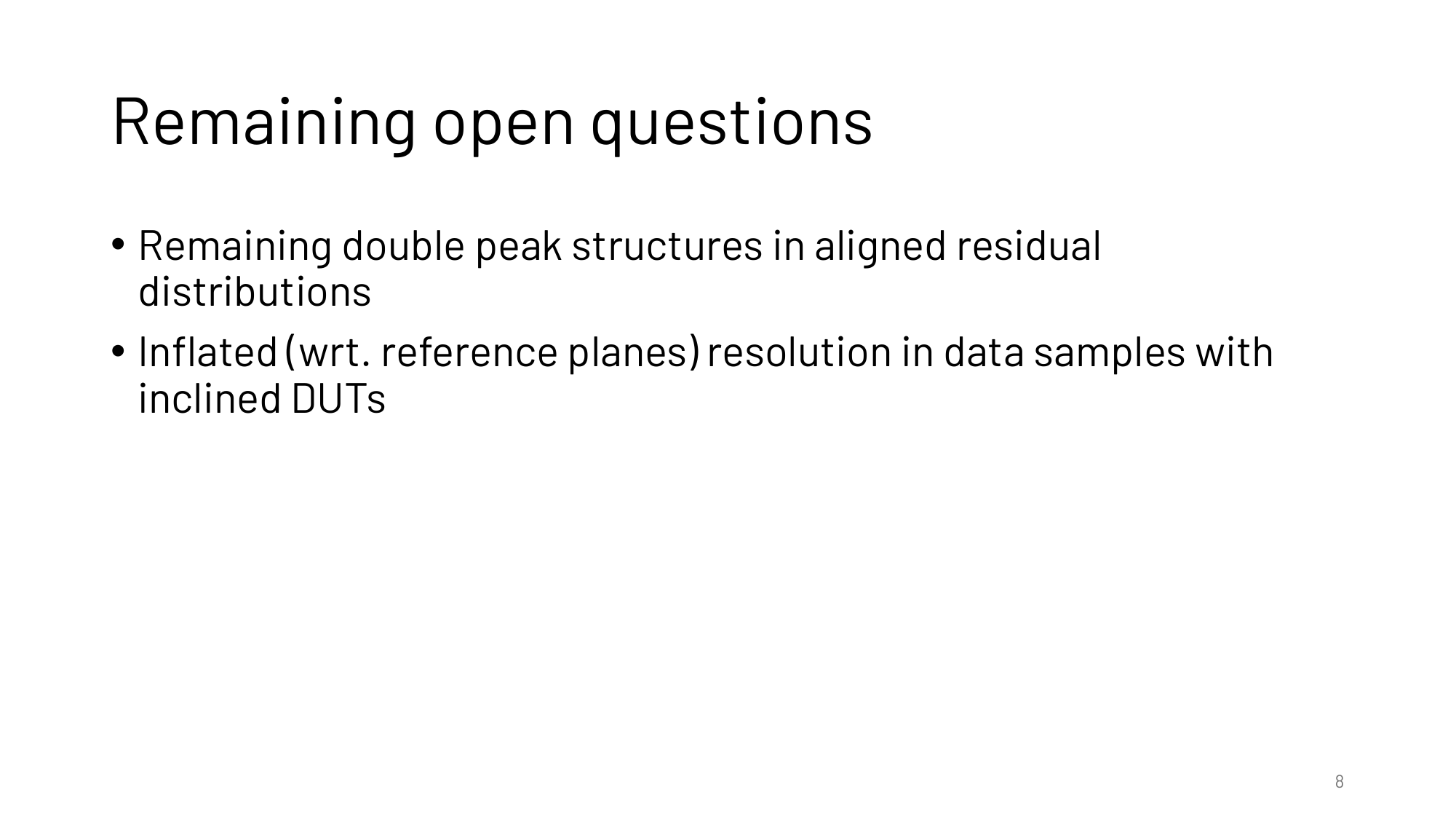

# Remaining open questions
Remaining double peak structures in aligned residual distributions
Inflated (wrt. reference planes) resolution in data samples with inclined DUTs
8